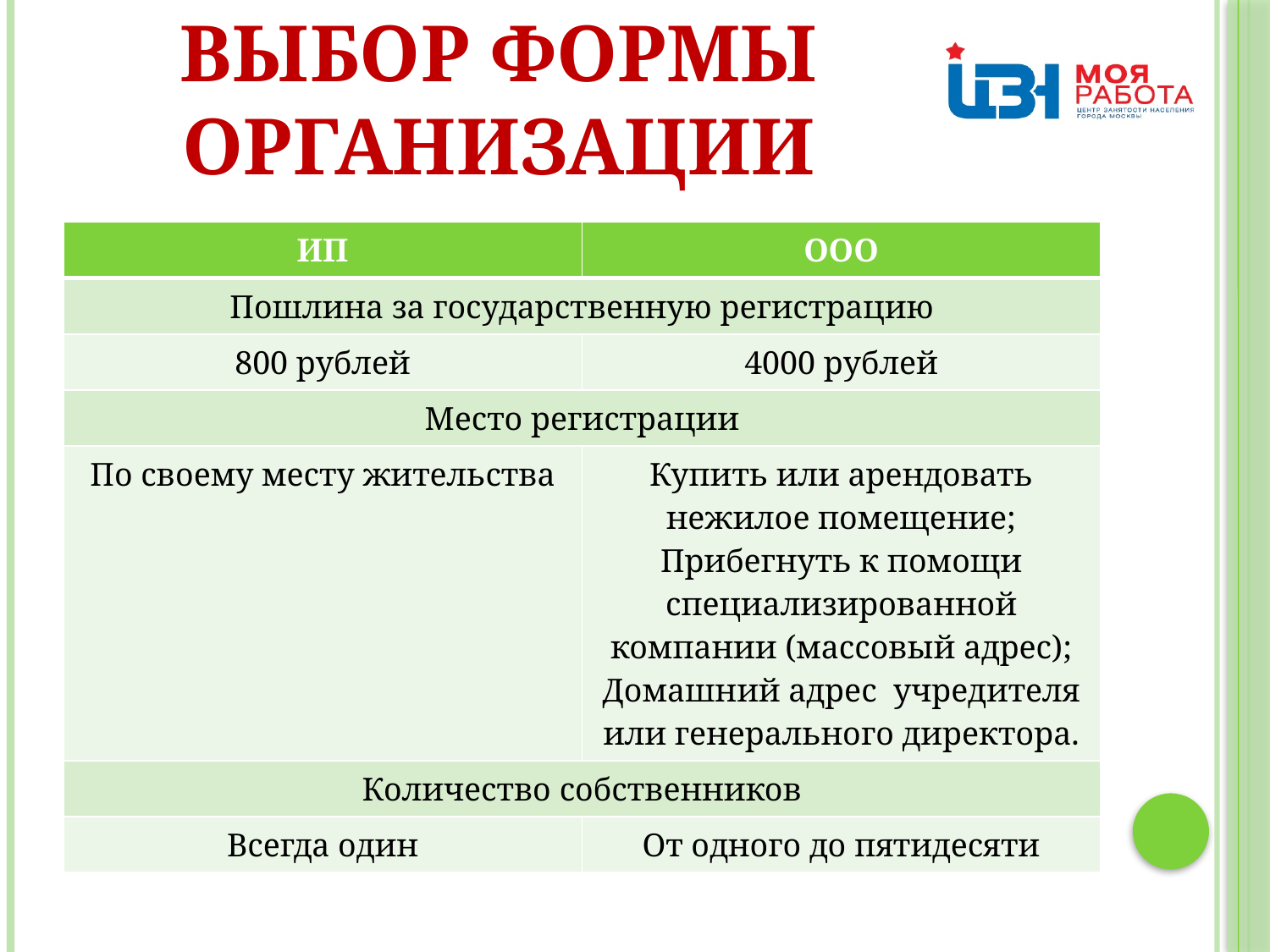

# Выбор формы организации
| ИП | ООО |
| --- | --- |
| Пошлина за государственную регистрацию |  |
| 800 рублей | 4000 рублей |
| Место регистрации |  |
| По своему месту жительства | Купить или арендовать нежилое помещение; Прибегнуть к помощи специализированной компании (массовый адрес); Домашний адрес учредителя или генерального директора. |
| Количество собственников |  |
| Всегда один | От одного до пятидесяти |